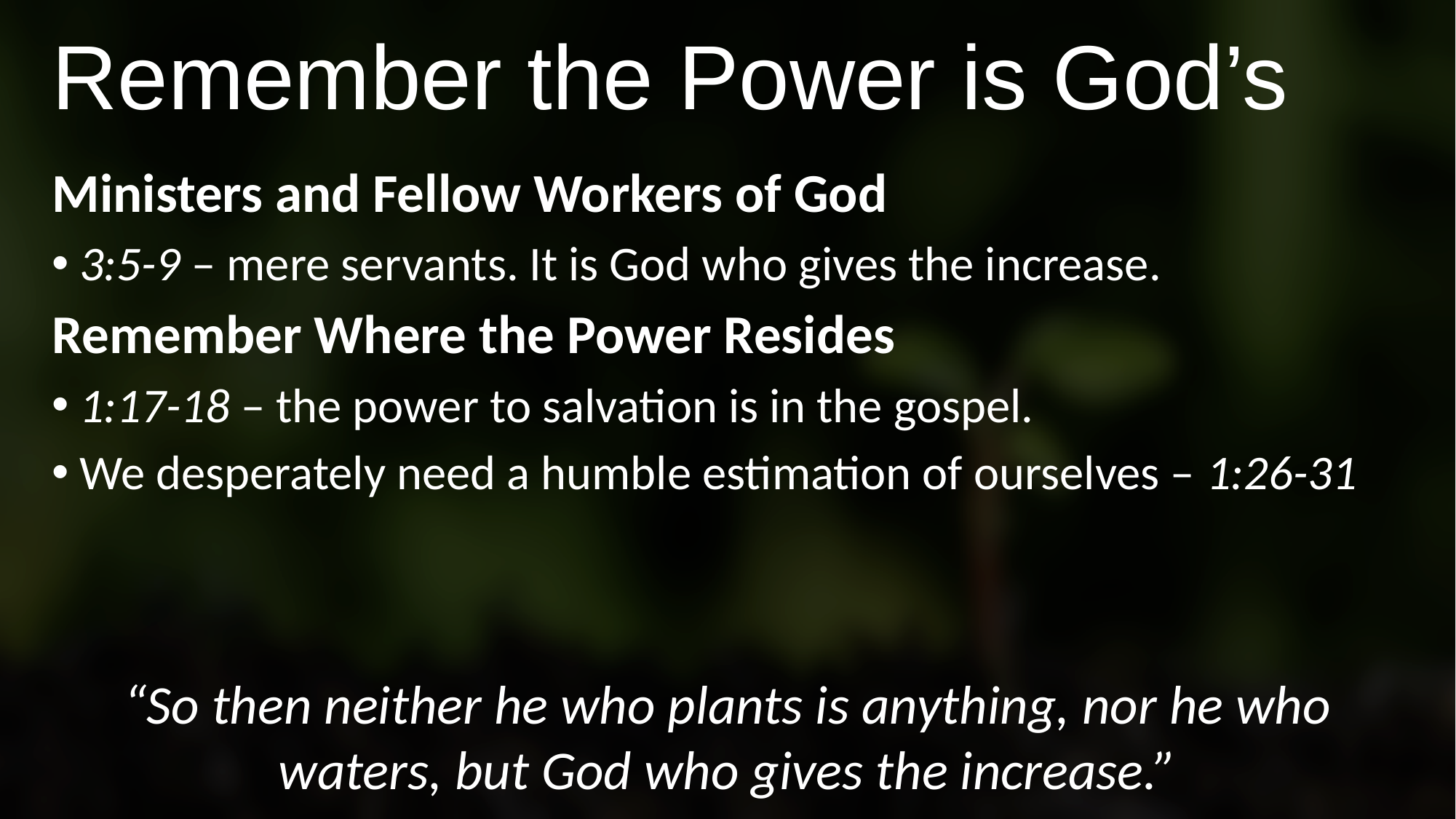

# Remember the Power is God’s
Ministers and Fellow Workers of God
3:5-9 – mere servants. It is God who gives the increase.
Remember Where the Power Resides
1:17-18 – the power to salvation is in the gospel.
We desperately need a humble estimation of ourselves – 1:26-31
“So then neither he who plants is anything, nor he who waters, but God who gives the increase.”